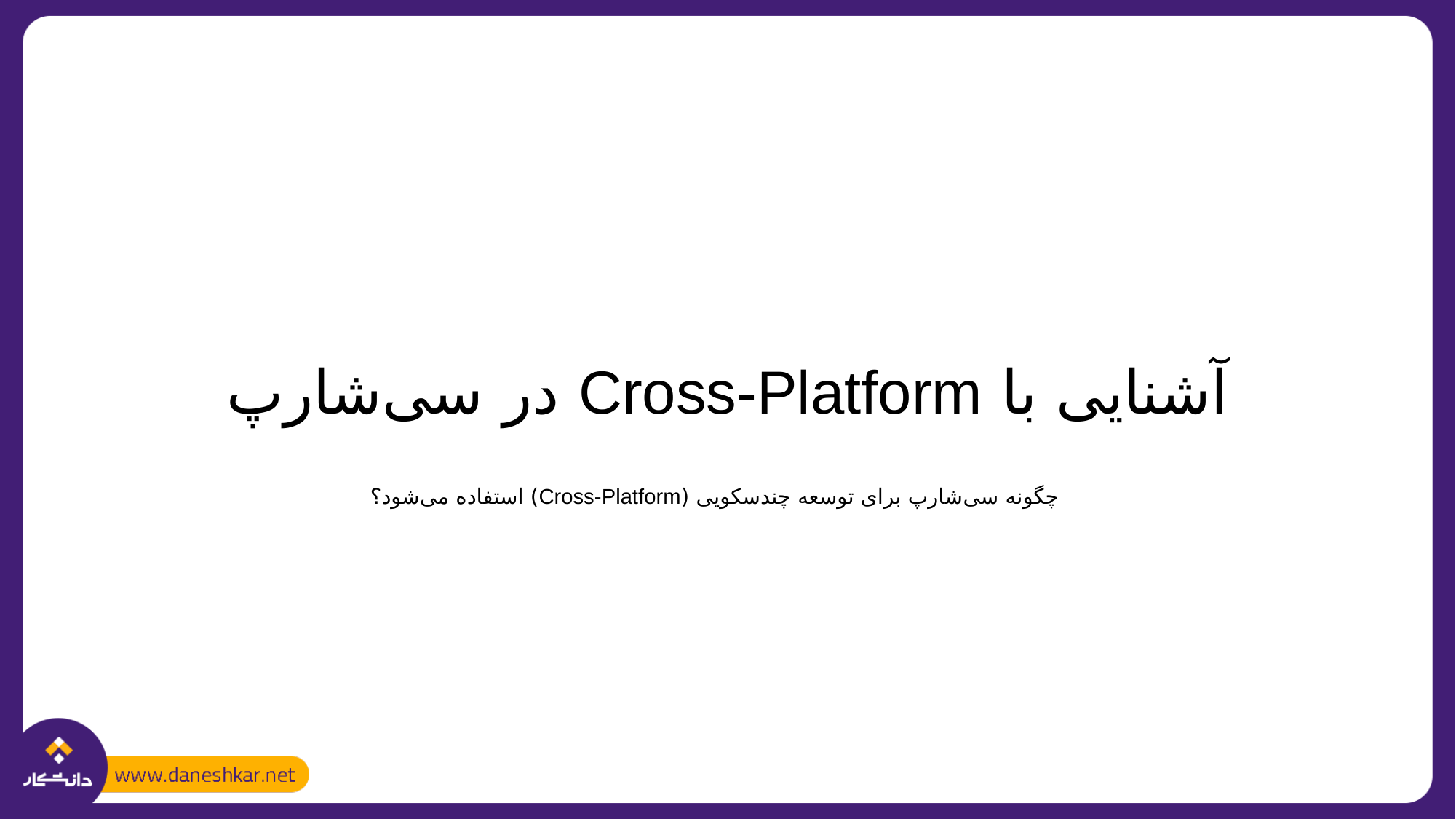

# آشنایی با Cross-Platform در سی‌شارپ
چگونه سی‌شارپ برای توسعه چندسکویی (Cross-Platform) استفاده می‌شود؟